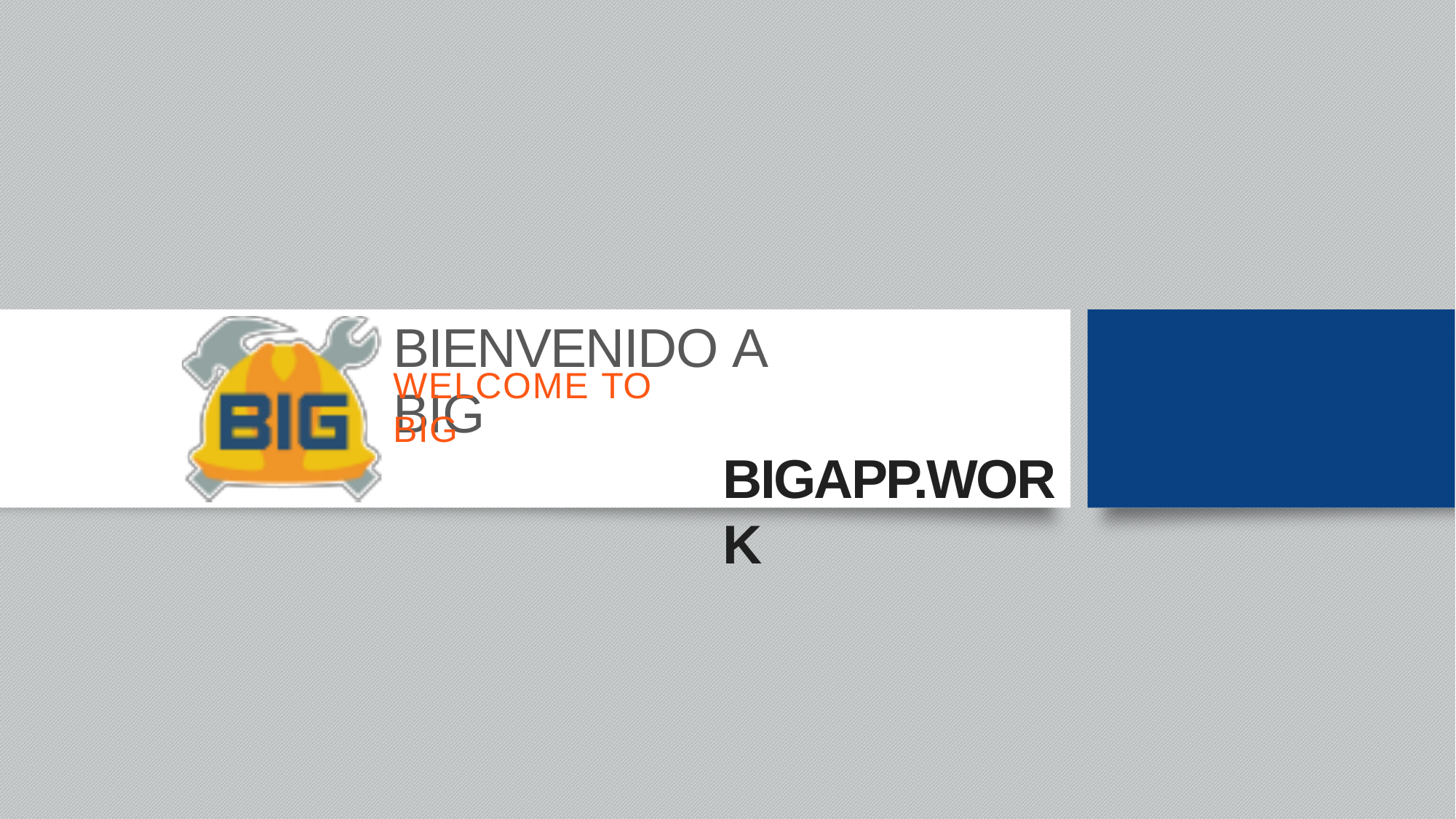

# BIENVENIDO A BIG
WELCOME TO BIG
BIGAPP.WORK